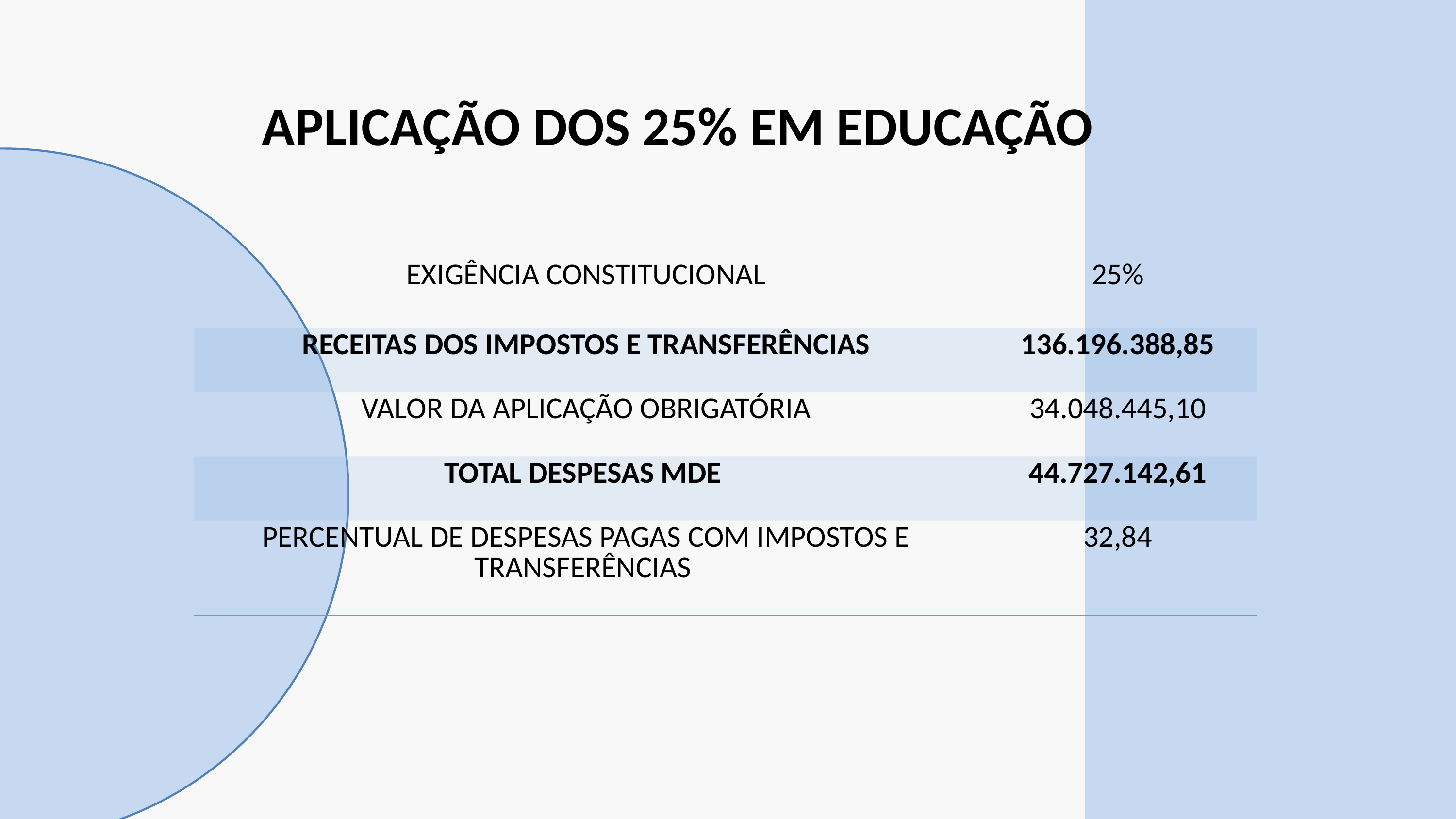

APLICAÇÃO DOS 25% EM EDUCAÇÃO

| EXIGÊNCIA CONSTITUCIONAL | 25% |
| --- | --- |
| RECEITAS DOS IMPOSTOS E TRANSFERÊNCIAS | 136.196.388,85 |
| VALOR DA APLICAÇÃO OBRIGATÓRIA | 34.048.445,10 |
| TOTAL DESPESAS MDE | 44.727.142,61 |
| PERCENTUAL DE DESPESAS PAGAS COM IMPOSTOS E TRANSFERÊNCIAS | 32,84 |